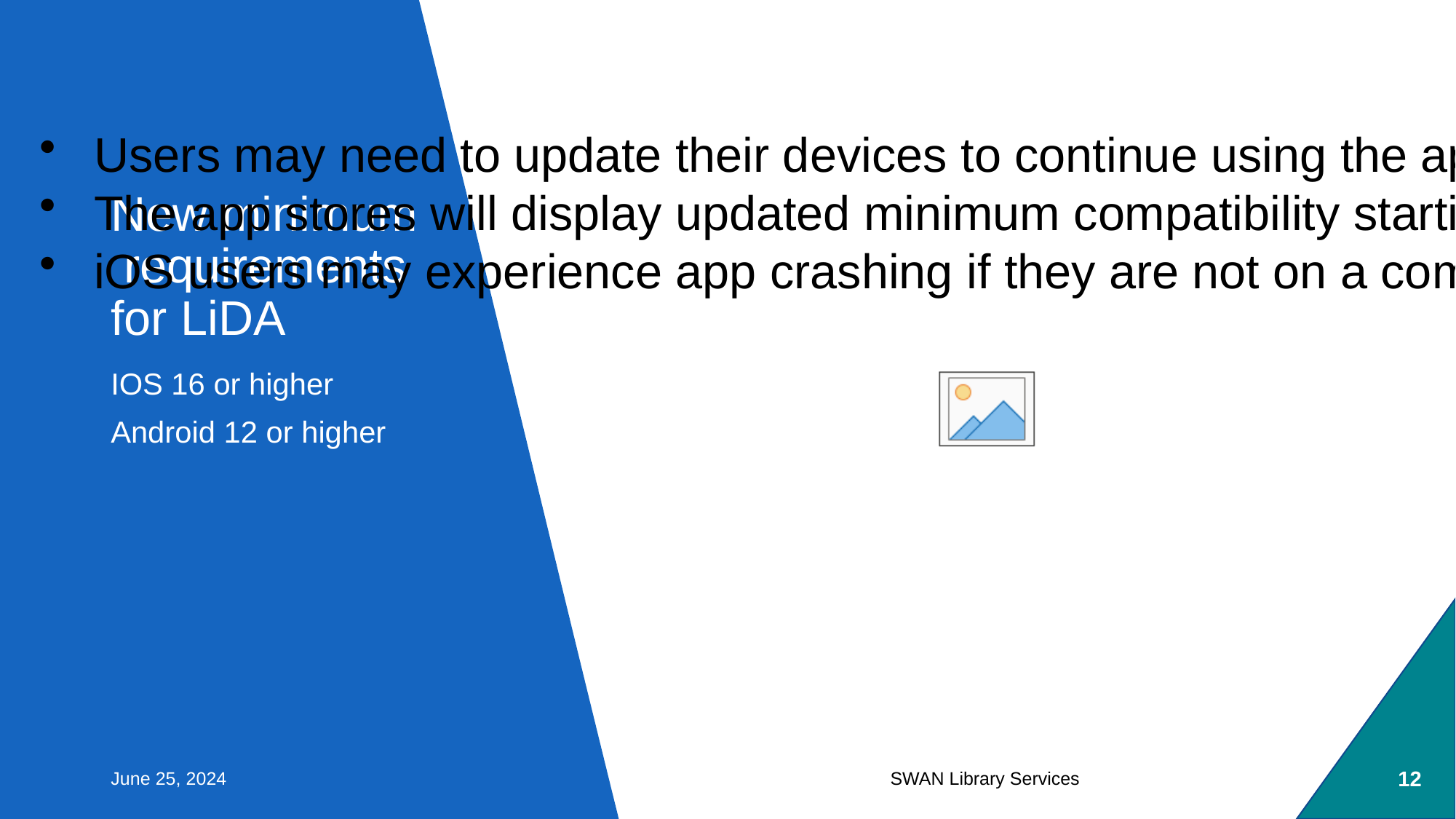

Users may need to update their devices to continue using the app.
The app stores will display updated minimum compatibility starting 6/26.
iOS users may experience app crashing if they are not on a compatible version of iOS
# New minimum requirements for LiDA
IOS 16 or higher
Android 12 or higher
June 25, 2024
12
SWAN Library Services